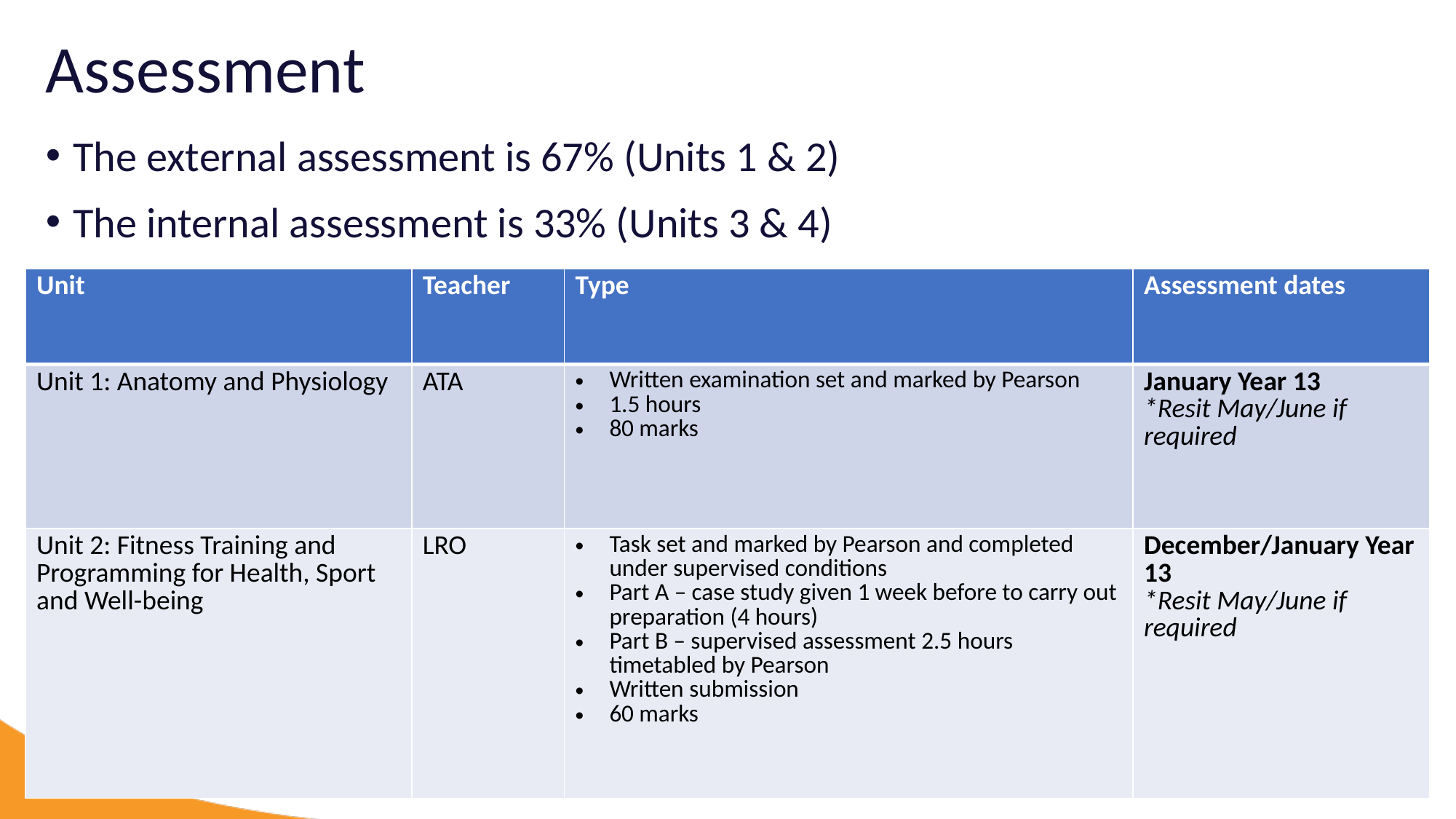

# Assessment
The external assessment is 67% (Units 1 & 2)
The internal assessment is 33% (Units 3 & 4)

| Unit | Teacher | Type | Assessment dates |
| --- | --- | --- | --- |
| Unit 1: Anatomy and Physiology | ATA | Written examination set and marked by Pearson 1.5 hours 80 marks | January Year 13 \*Resit May/June if required |
| Unit 2: Fitness Training and Programming for Health, Sport and Well-being | LRO | Task set and marked by Pearson and completed under supervised conditions Part A – case study given 1 week before to carry out preparation (4 hours) Part B – supervised assessment 2.5 hours timetabled by Pearson Written submission 60 marks | December/January Year 13 \*Resit May/June if required |